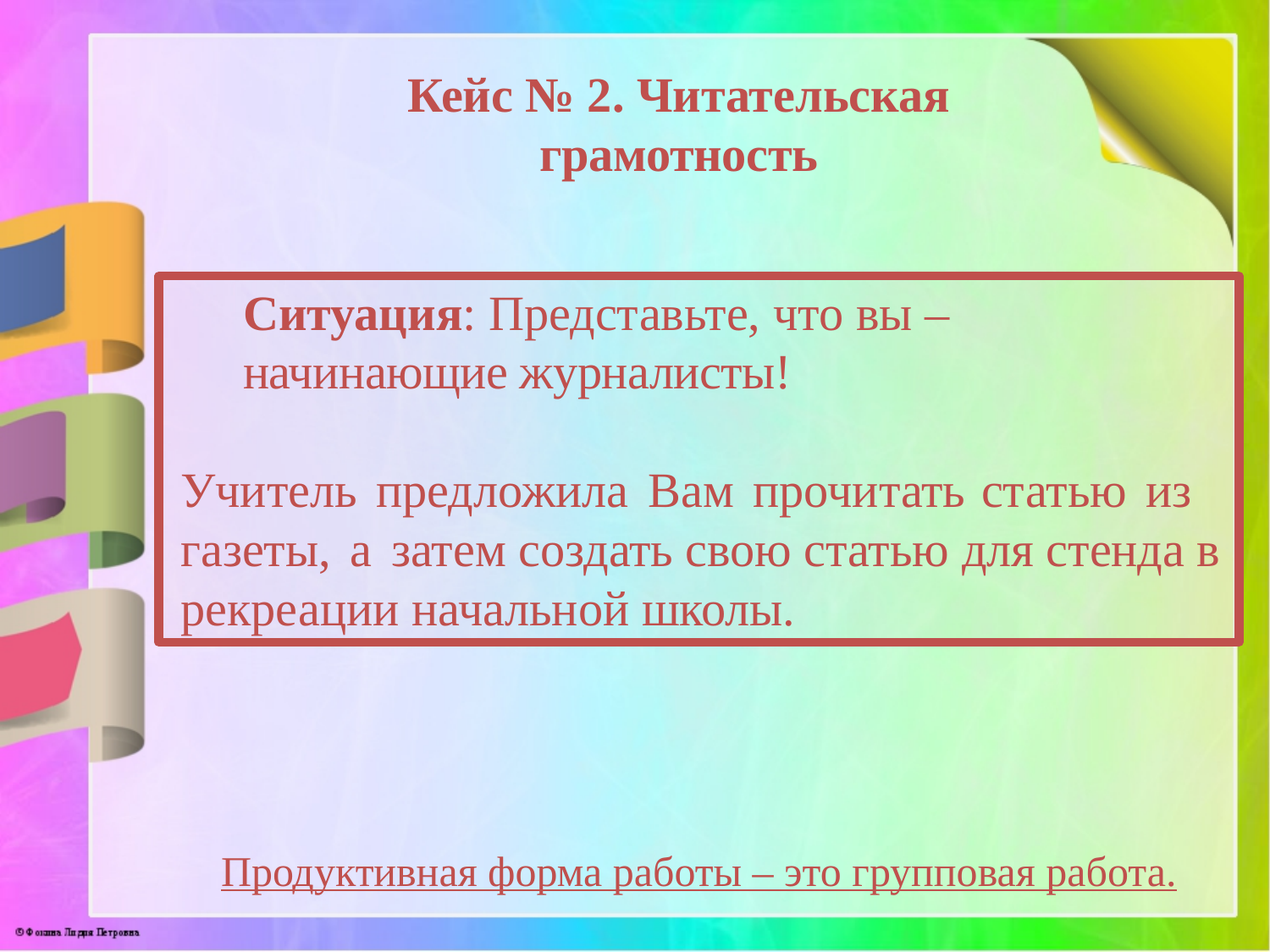

Кейс № 2. Читательская грамотность

Ситуация: Представьте, что вы –

начинающие журналисты!

Учитель предложила Вам прочитать статью из  газеты, а затем создать свою статью для стенда в рекреации начальной школы.
Продуктивная форма работы – это групповая работа.